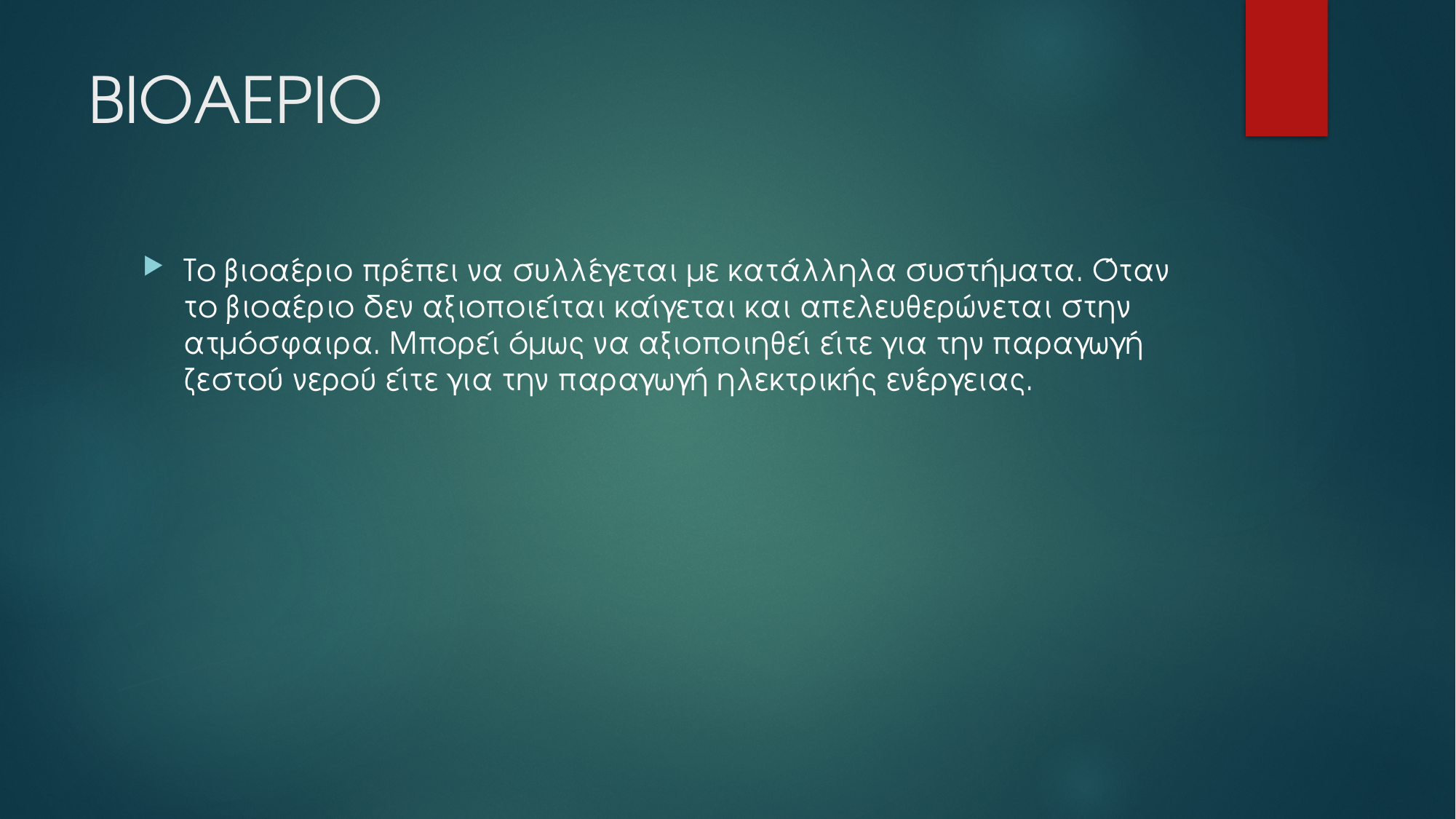

# ΒΙΟΑΕΡΙΟ
Το βιοαέριο πρέπει να συλλέγεται με κατάλληλα συστήματα. Όταν το βιοαέριο δεν αξιοποιείται καίγεται και απελευθερώνεται στην ατμόσφαιρα. Μπορεί όμως να αξιοποιηθεί είτε για την παραγωγή ζεστού νερού είτε για την παραγωγή ηλεκτρικής ενέργειας.